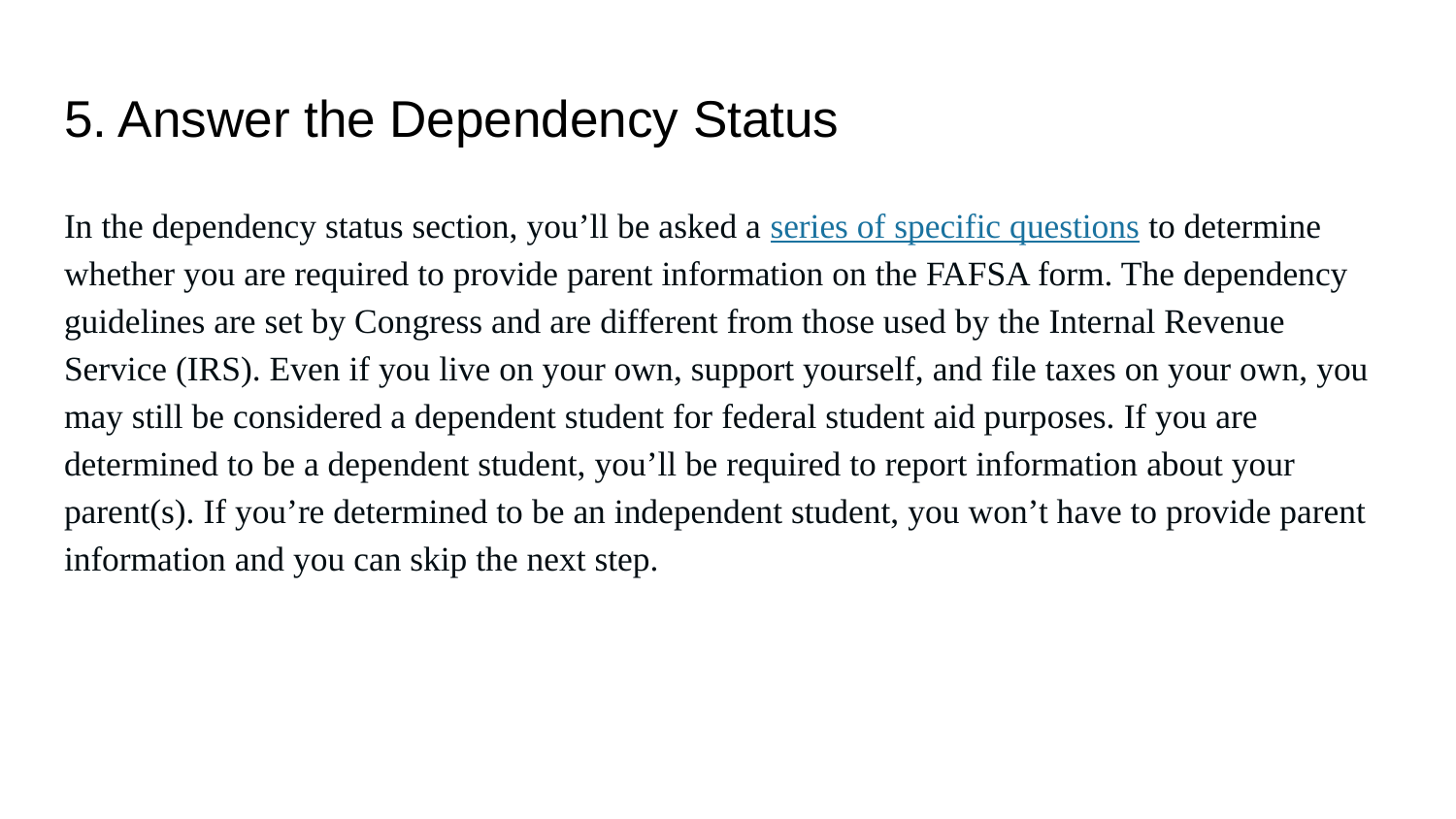

# 5. Answer the Dependency Status
In the dependency status section, you’ll be asked a series of specific questions to determine whether you are required to provide parent information on the FAFSA form. The dependency guidelines are set by Congress and are different from those used by the Internal Revenue Service (IRS). Even if you live on your own, support yourself, and file taxes on your own, you may still be considered a dependent student for federal student aid purposes. If you are determined to be a dependent student, you’ll be required to report information about your parent(s). If you’re determined to be an independent student, you won’t have to provide parent information and you can skip the next step.